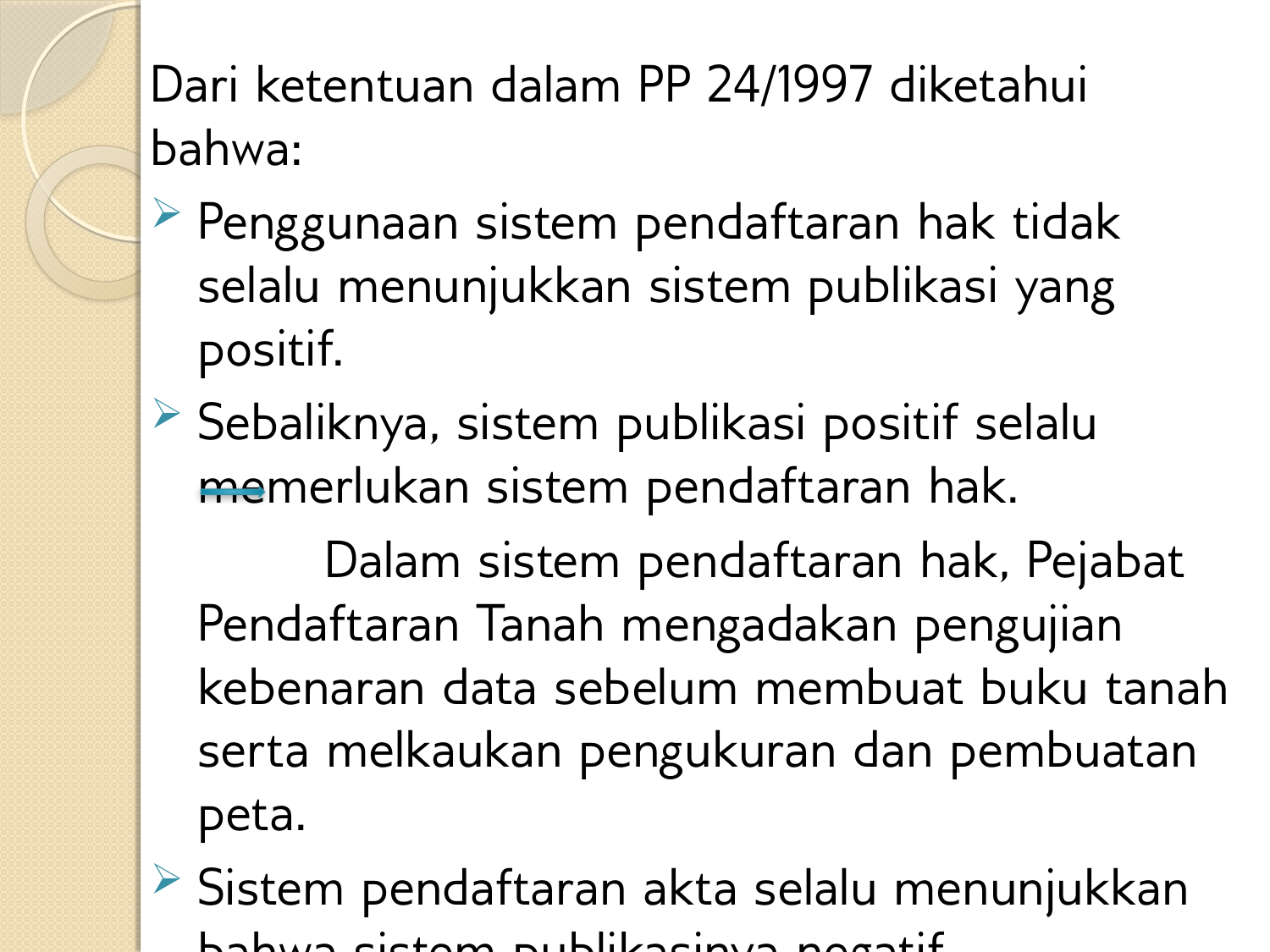

Dari ketentuan dalam PP 24/1997 diketahui bahwa:
Penggunaan sistem pendaftaran hak tidak selalu menunjukkan sistem publikasi yang positif.
Sebaliknya, sistem publikasi positif selalu memerlukan sistem pendaftaran hak.
		Dalam sistem pendaftaran hak, Pejabat Pendaftaran Tanah mengadakan pengujian kebenaran data sebelum membuat buku tanah serta melkaukan pengukuran dan pembuatan peta.
Sistem pendaftaran akta selalu menunjukkan bahwa sistem publikasinya negatif.